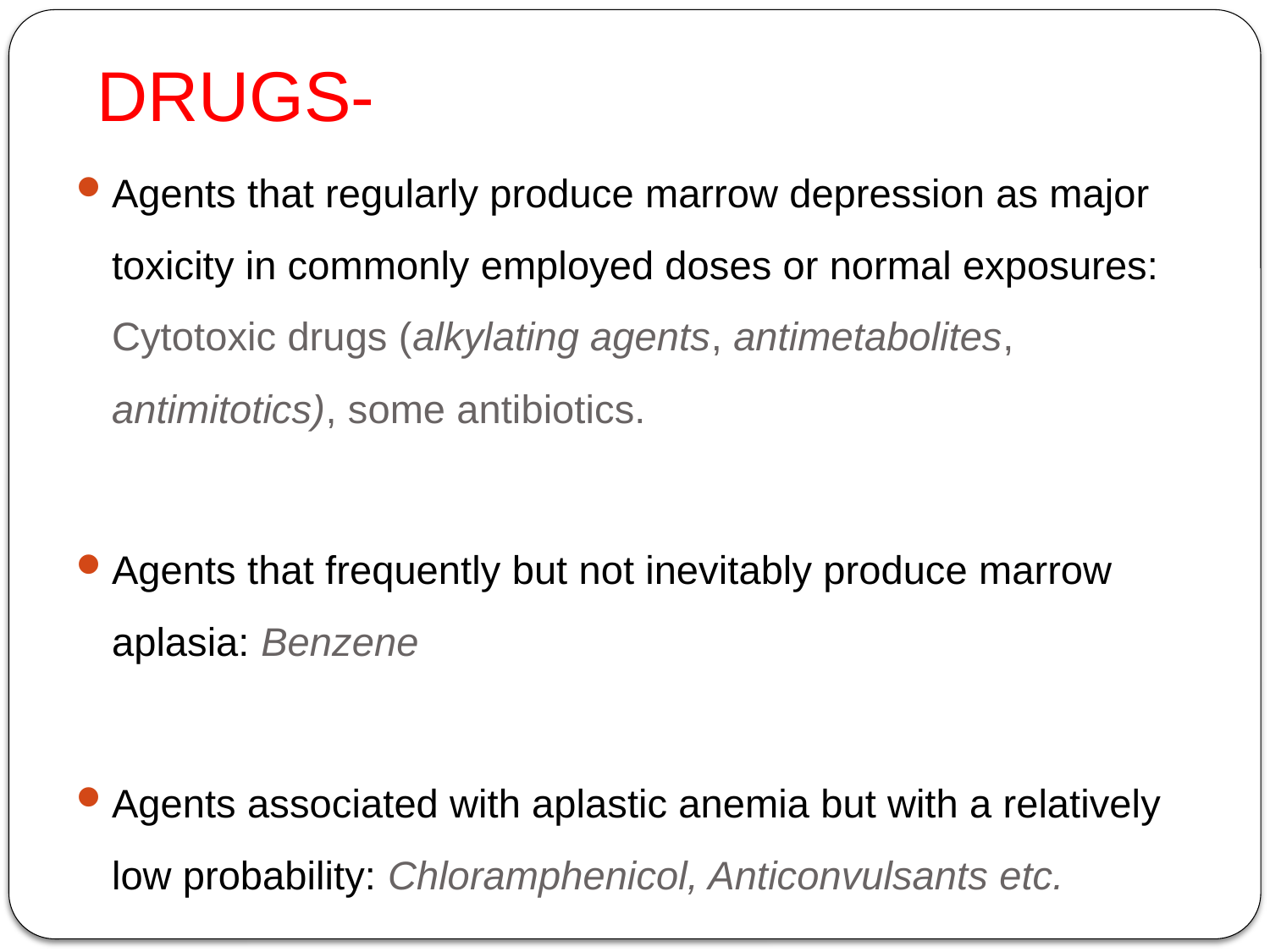

# DRUGS-
Agents that regularly produce marrow depression as major toxicity in commonly employed doses or normal exposures: Cytotoxic drugs (alkylating agents, antimetabolites, antimitotics), some antibiotics.

Agents that frequently but not inevitably produce marrow aplasia: Benzene

Agents associated with aplastic anemia but with a relatively low probability: Chloramphenicol, Anticonvulsants etc.